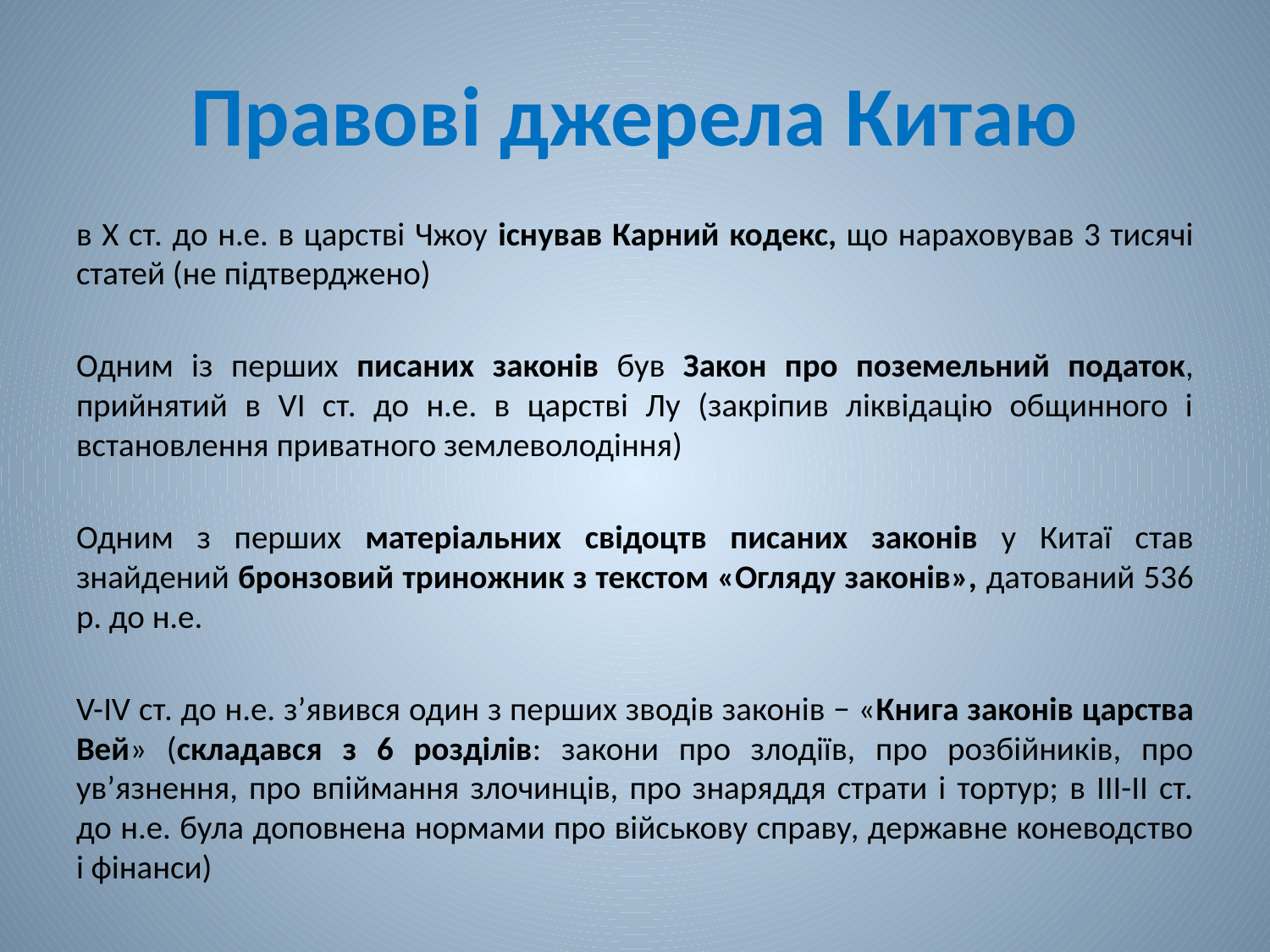

# Правові джерела Китаю
в Х ст. до н.е. в царстві Чжоу існував Карний кодекс, що нараховував 3 тисячі статей (не підтверджено)

Одним із перших писаних законів був Закон про поземельний податок, прийнятий в VI ст. до н.е. в царстві Лу (закріпив ліквідацію общинного і встановлення приватного землеволодіння)

Одним з перших матеріальних свідоцтв писаних законів у Китаї став знайдений бронзовий триножник з текстом «Огляду законів», датований 536 р. до н.е.

V-IV ст. до н.е. з’явився один з перших зводів законів − «Книга законів царства Вей» (складався з 6 розділів: закони про злодіїв, про розбійників, про ув’язнення, про впіймання злочинців, про знаряддя страти і тортур; в III-II ст. до н.е. була доповнена нормами про військову справу, державне коневодство і фінанси)